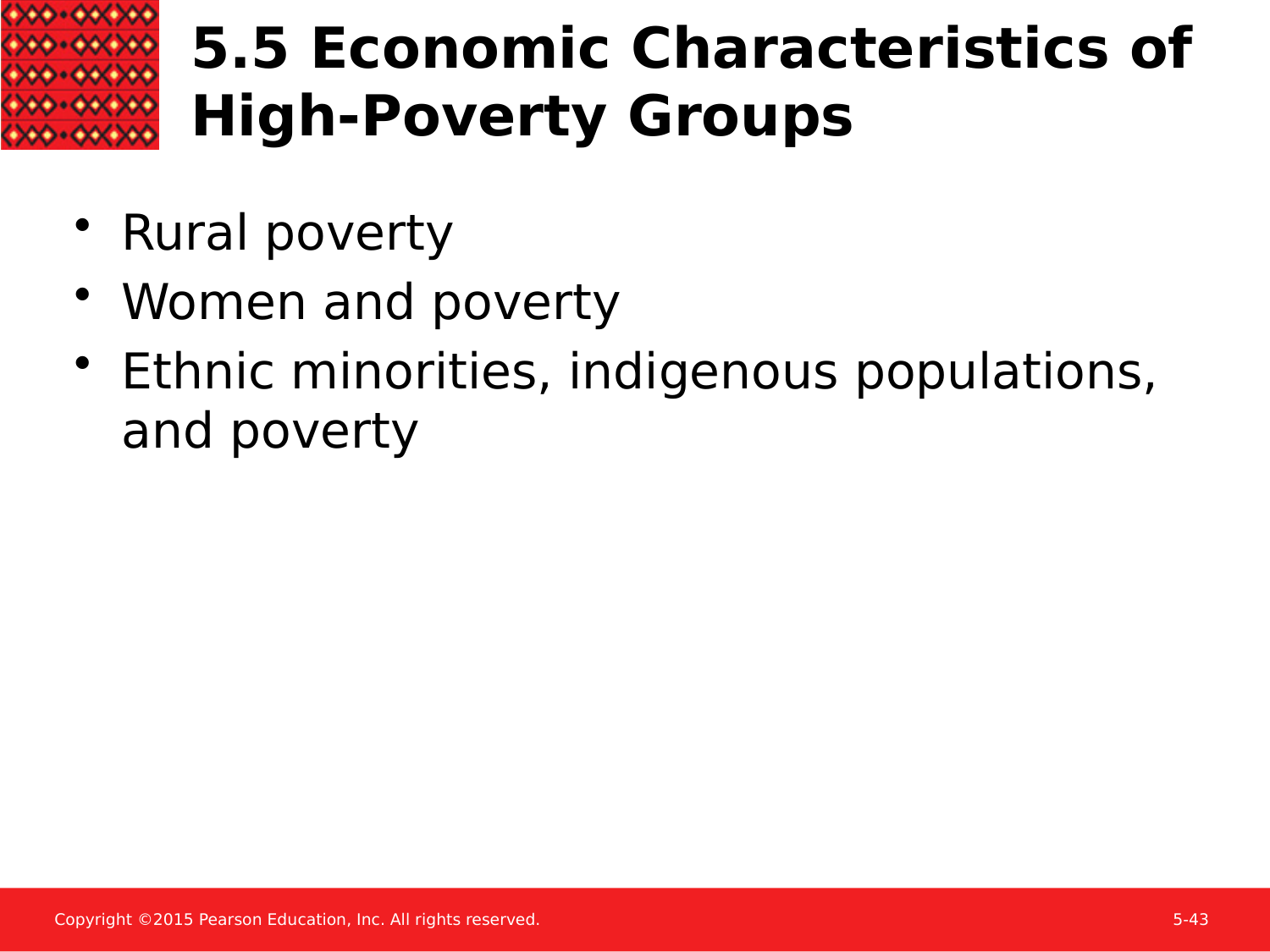

5.5 Economic Characteristics of High-Poverty Groups
Rural poverty
Women and poverty
Ethnic minorities, indigenous populations, and poverty